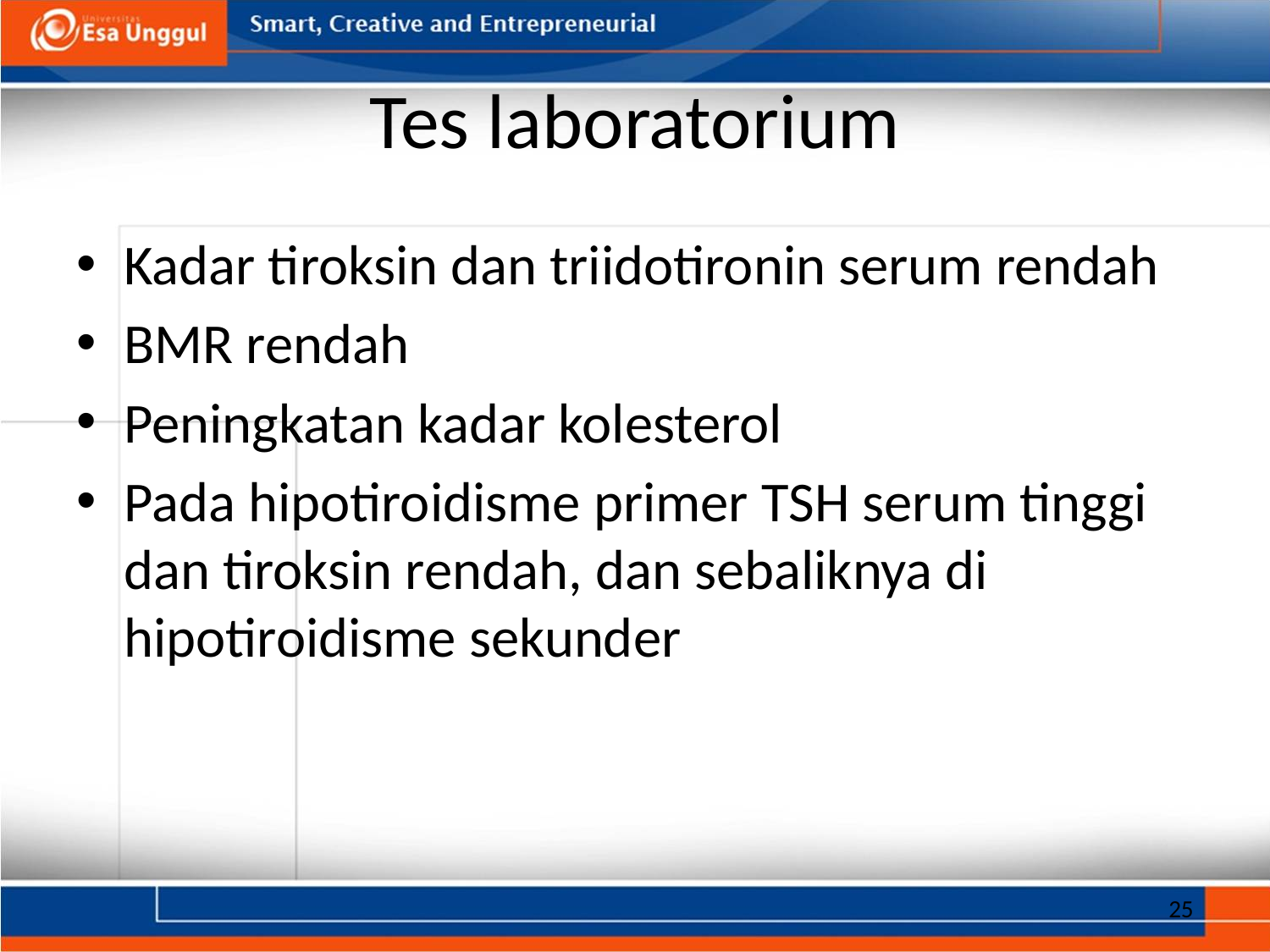

# Tes laboratorium
Kadar tiroksin dan triidotironin serum rendah
BMR rendah
Peningkatan kadar kolesterol
Pada hipotiroidisme primer TSH serum tinggi dan tiroksin rendah, dan sebaliknya di hipotiroidisme sekunder

25